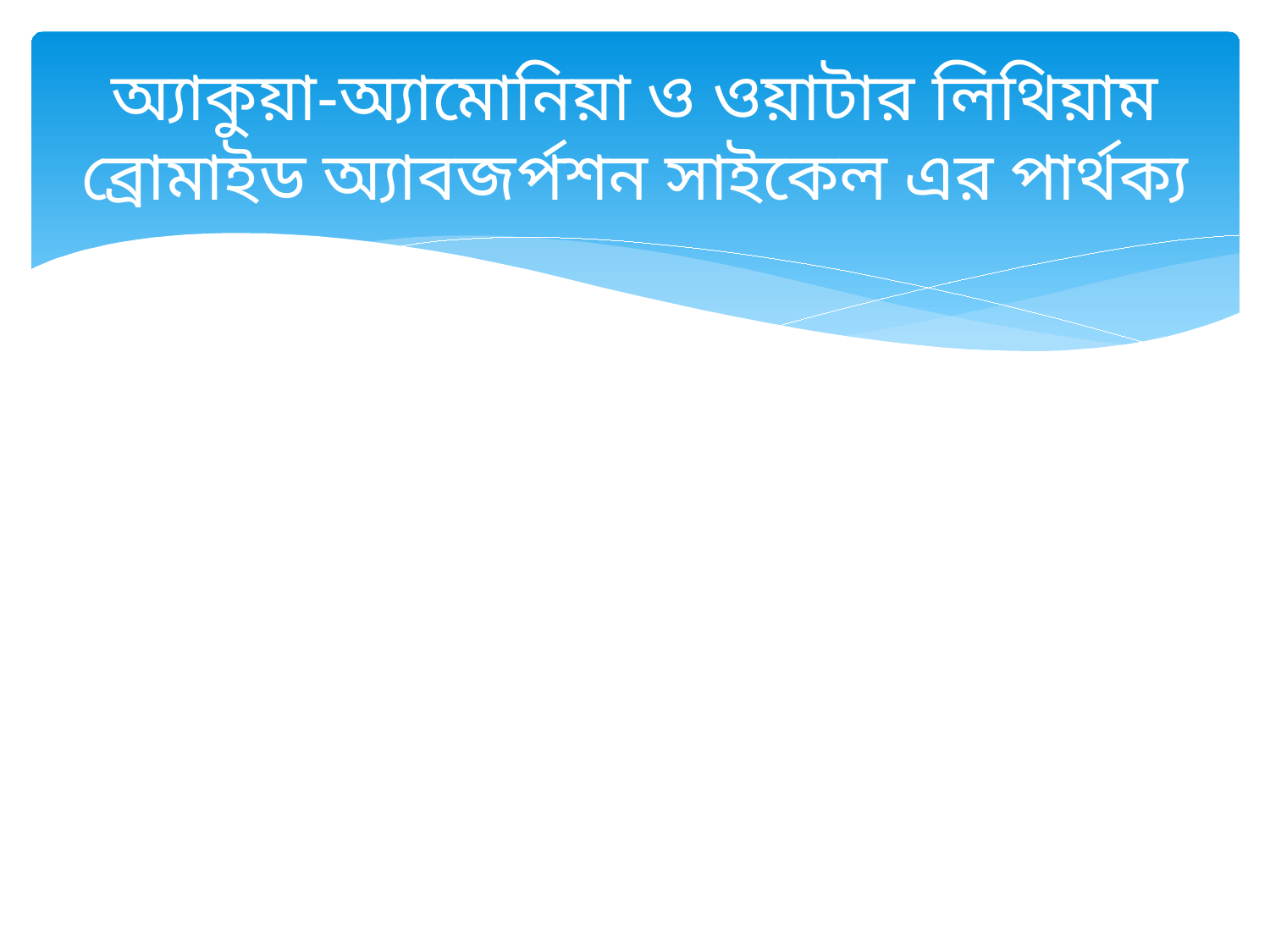

# অ্যাকুয়া-অ্যামোনিয়া ও ওয়াটার লিথিয়াম ব্রোমাইড অ্যাবজর্পশন সাইকেল এর পার্থক্য